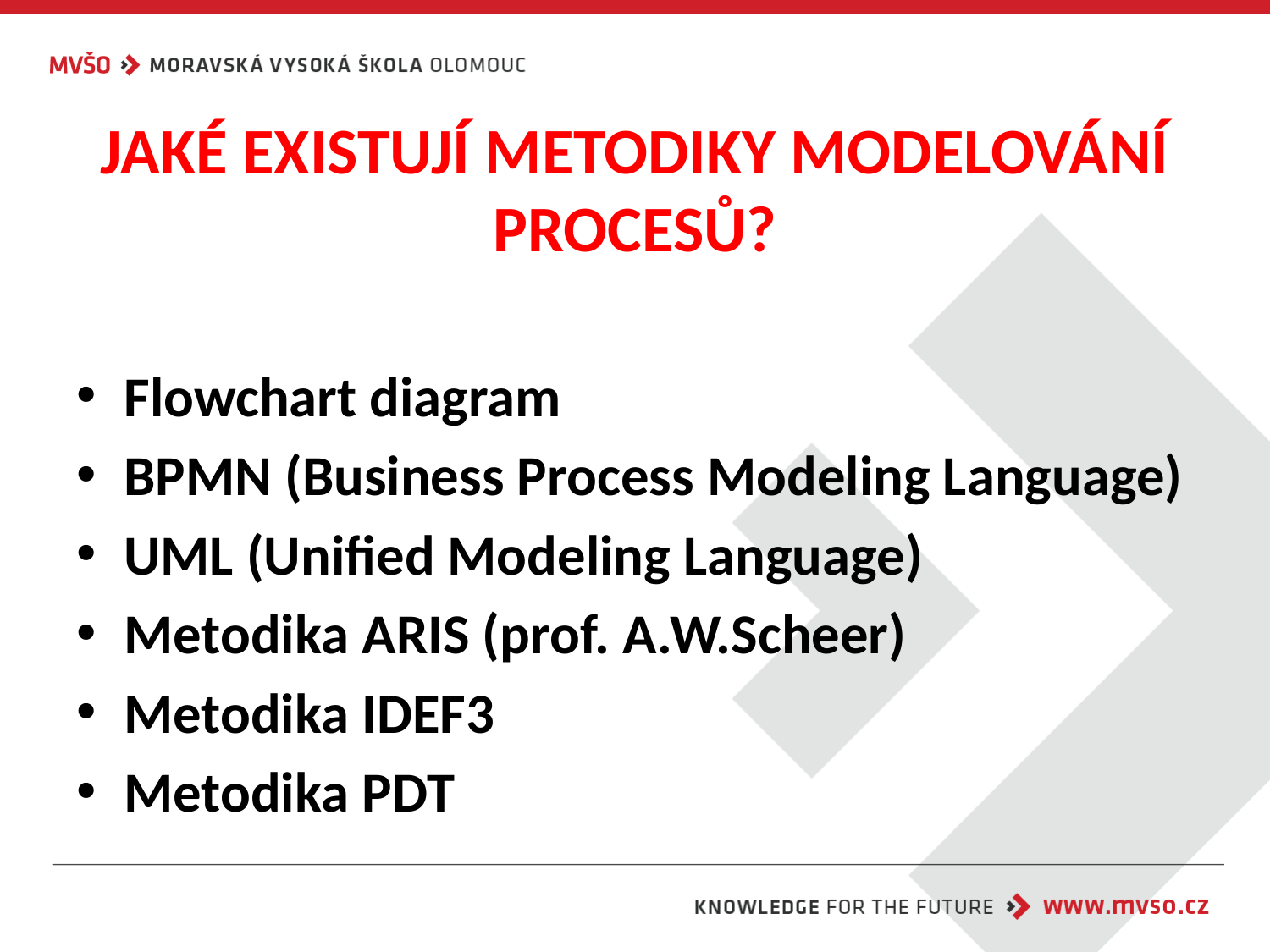

# JAKÉ EXISTUJÍ METODIKY MODELOVÁNÍ PROCESŮ?
Flowchart diagram
BPMN (Business Process Modeling Language)
UML (Unified Modeling Language)
Metodika ARIS (prof. A.W.Scheer)
Metodika IDEF3
Metodika PDT